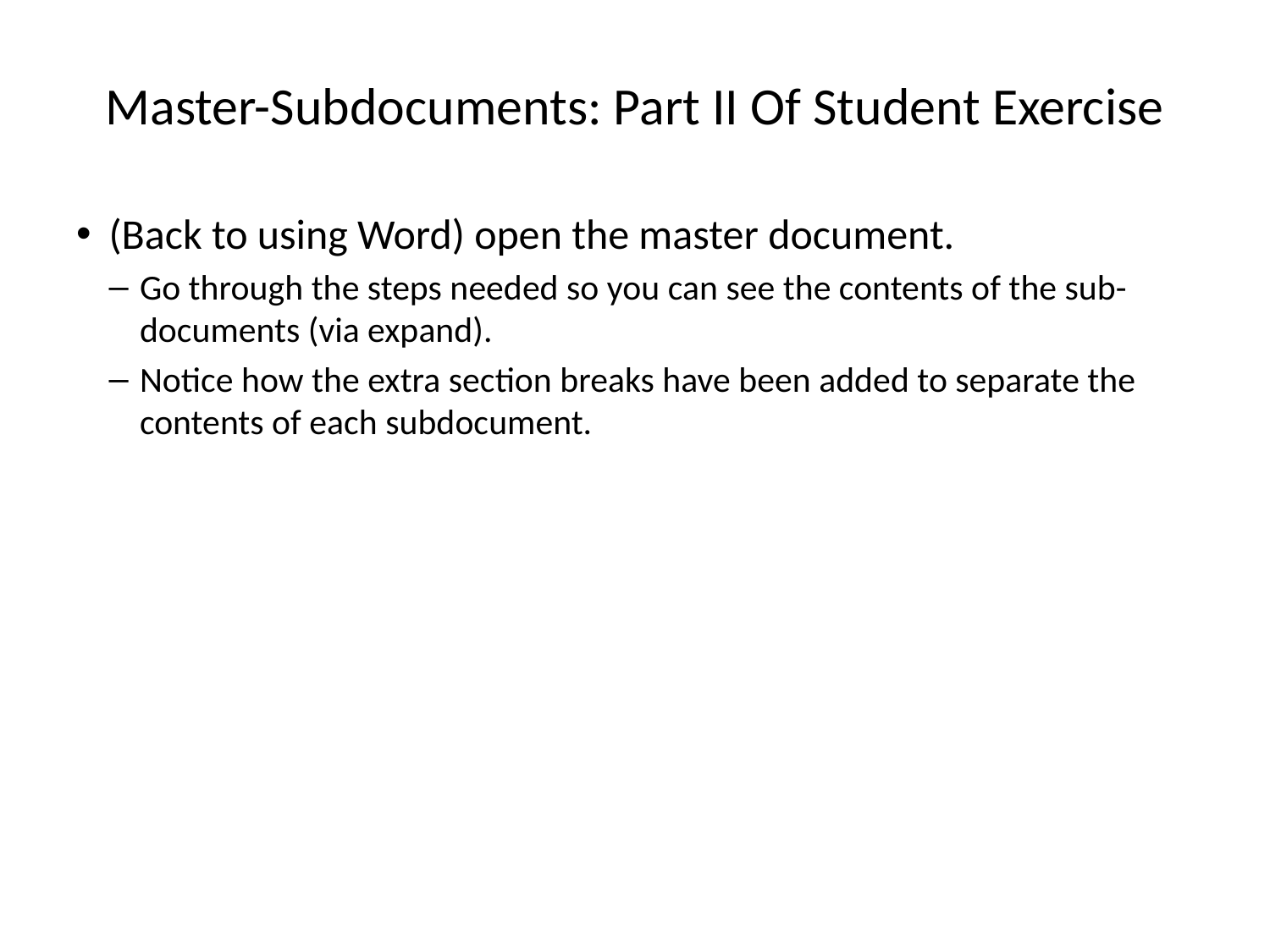

# Master-Subdocuments: Part II Of Student Exercise
(Back to using Word) open the master document.
Go through the steps needed so you can see the contents of the sub-documents (via expand).
Notice how the extra section breaks have been added to separate the contents of each subdocument.